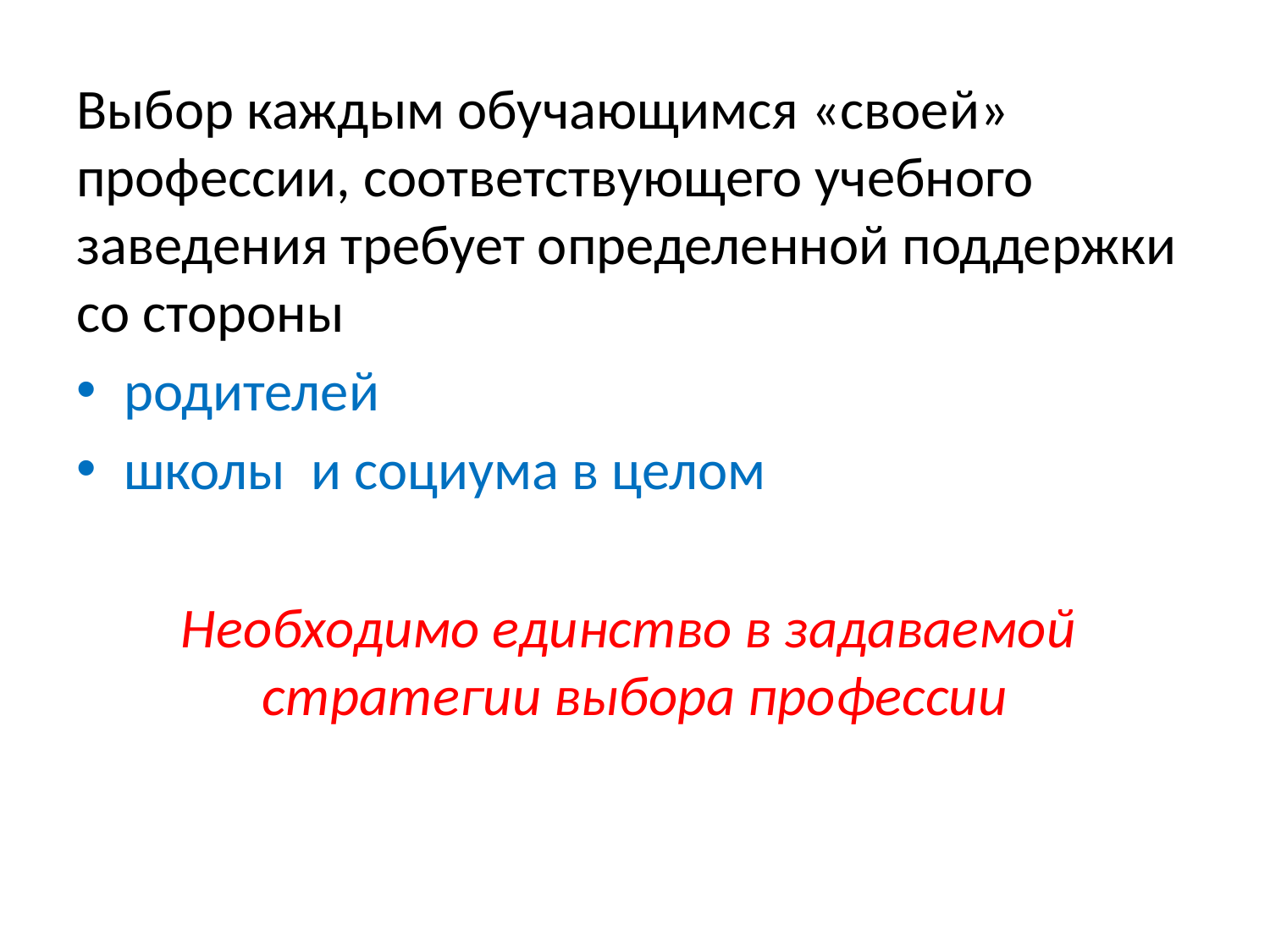

Выбор каждым обучающимся «своей» профессии, соответствующего учебного заведения требует определенной поддержки со стороны
родителей
школы  и социума в целом

Необходимо единство в задаваемой  стратегии выбора профессии